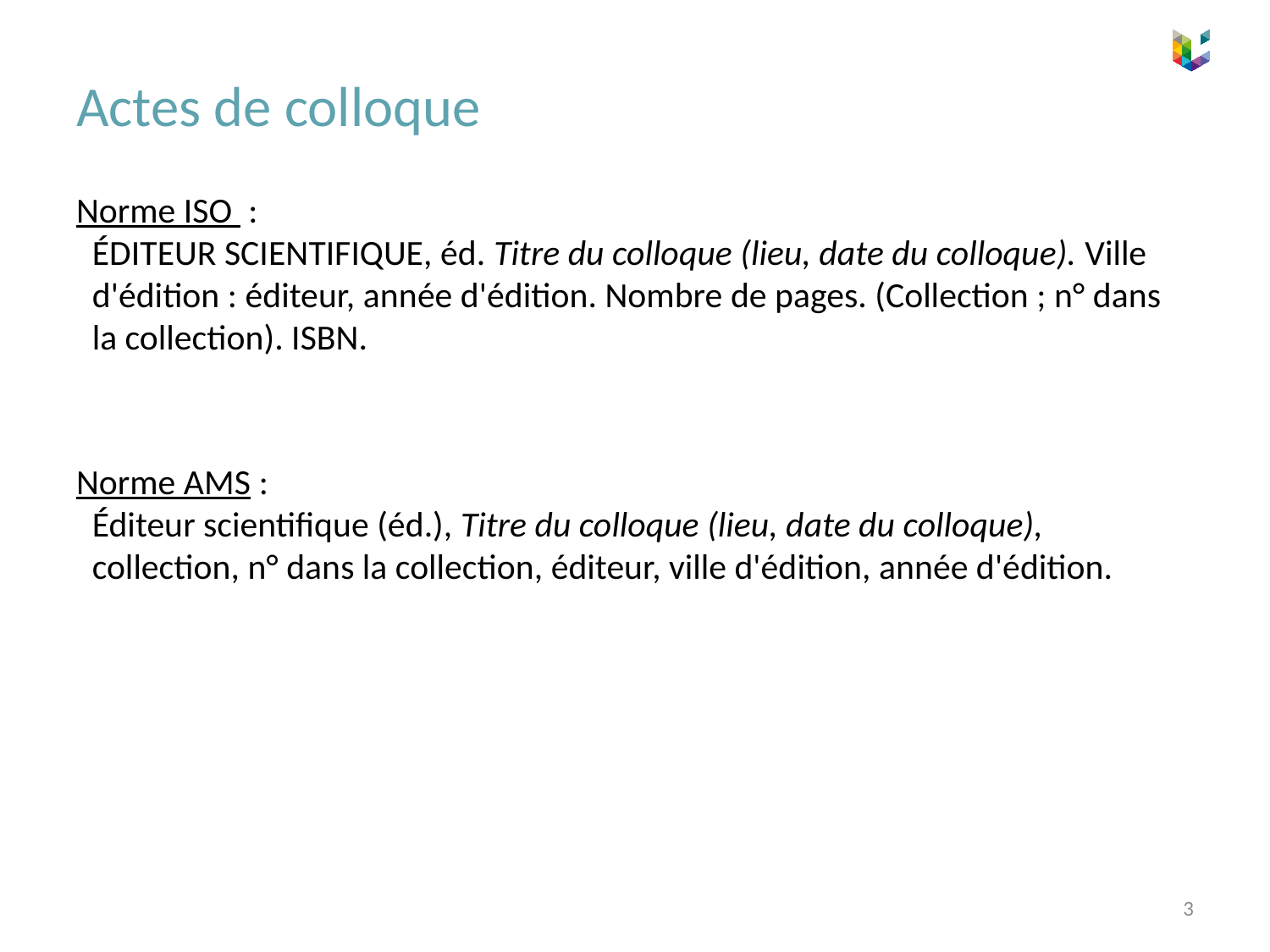

# Actes de colloque
Norme ISO  :
ÉDITEUR SCIENTIFIQUE, éd. Titre du colloque (lieu, date du colloque). Ville d'édition : éditeur, année d'édition. Nombre de pages. (Collection ; n° dans la collection). ISBN.

Norme AMS :
Éditeur scientifique (éd.), Titre du colloque (lieu, date du colloque), collection, n° dans la collection, éditeur, ville d'édition, année d'édition.
3